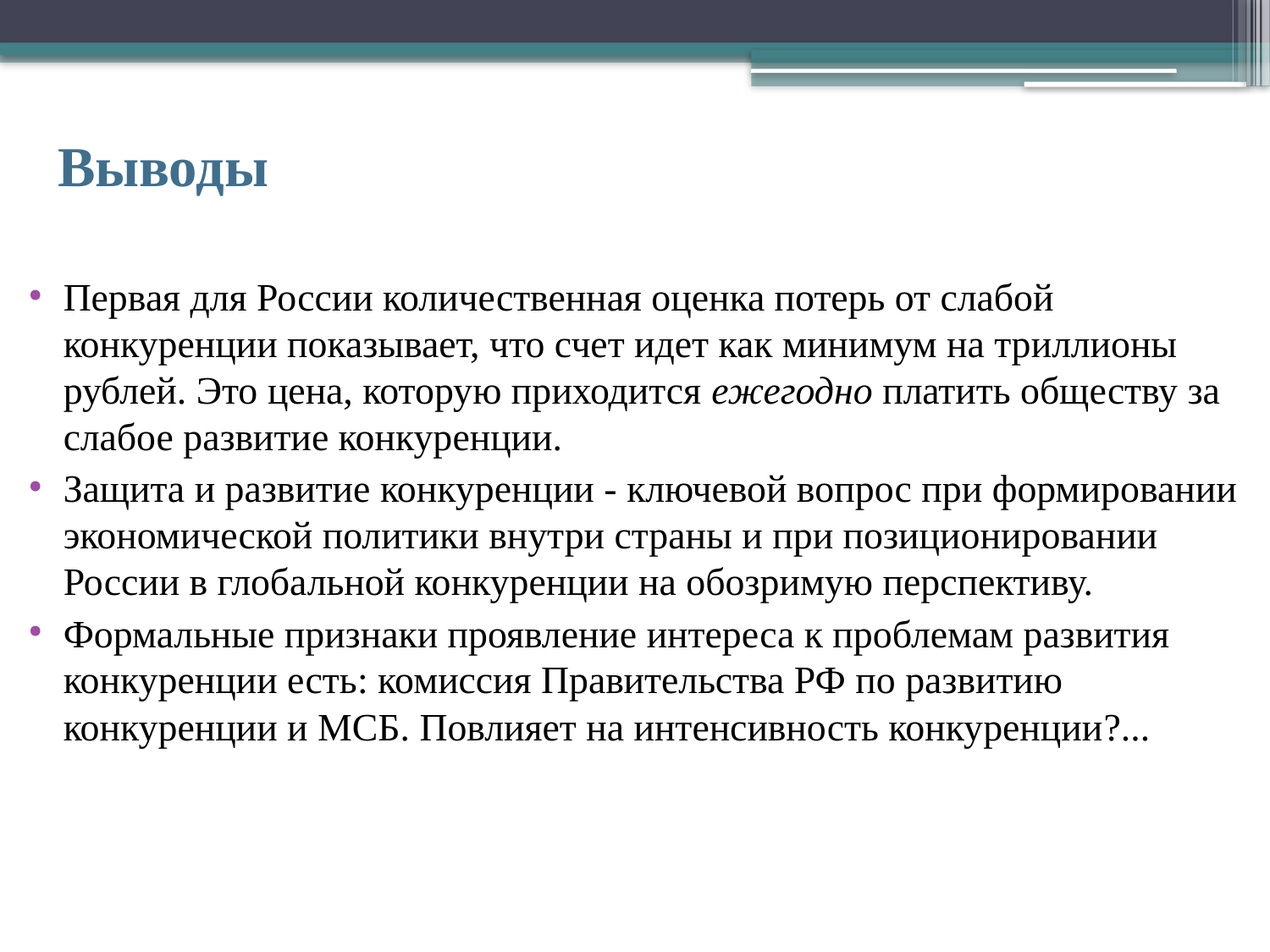

# Выводы
Первая для России количественная оценка потерь от слабой конкуренции показывает, что счет идет как минимум на триллионы рублей. Это цена, которую приходится ежегодно платить обществу за слабое развитие конкуренции.
Защита и развитие конкуренции - ключевой вопрос при формировании экономической политики внутри страны и при позиционировании России в глобальной конкуренции на обозримую перспективу.
Формальные признаки проявление интереса к проблемам развития конкуренции есть: комиссия Правительства РФ по развитию конкуренции и МСБ. Повлияет на интенсивность конкуренции?...